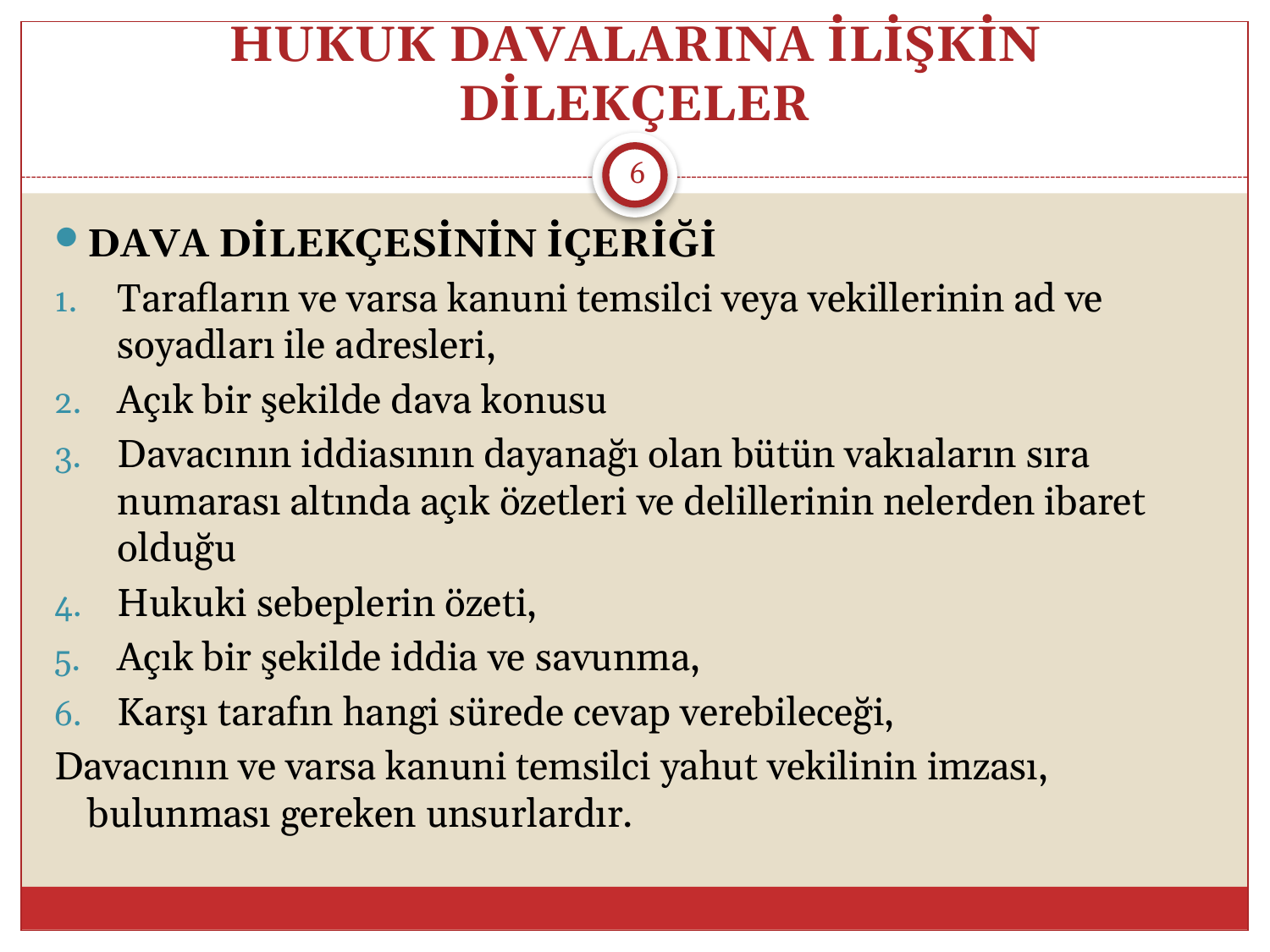

# HUKUK DAVALARINA İLİŞKİN DİLEKÇELER
6
DAVA DİLEKÇESİNİN İÇERİĞİ
Tarafların ve varsa kanuni temsilci veya vekillerinin ad ve soyadları ile adresleri,
Açık bir şekilde dava konusu
Davacının iddiasının dayanağı olan bütün vakıaların sıra numarası altında açık özetleri ve delillerinin nelerden ibaret olduğu
Hukuki sebeplerin özeti,
Açık bir şekilde iddia ve savunma,
Karşı tarafın hangi sürede cevap verebileceği,
Davacının ve varsa kanuni temsilci yahut vekilinin imzası, bulunması gereken unsurlardır.